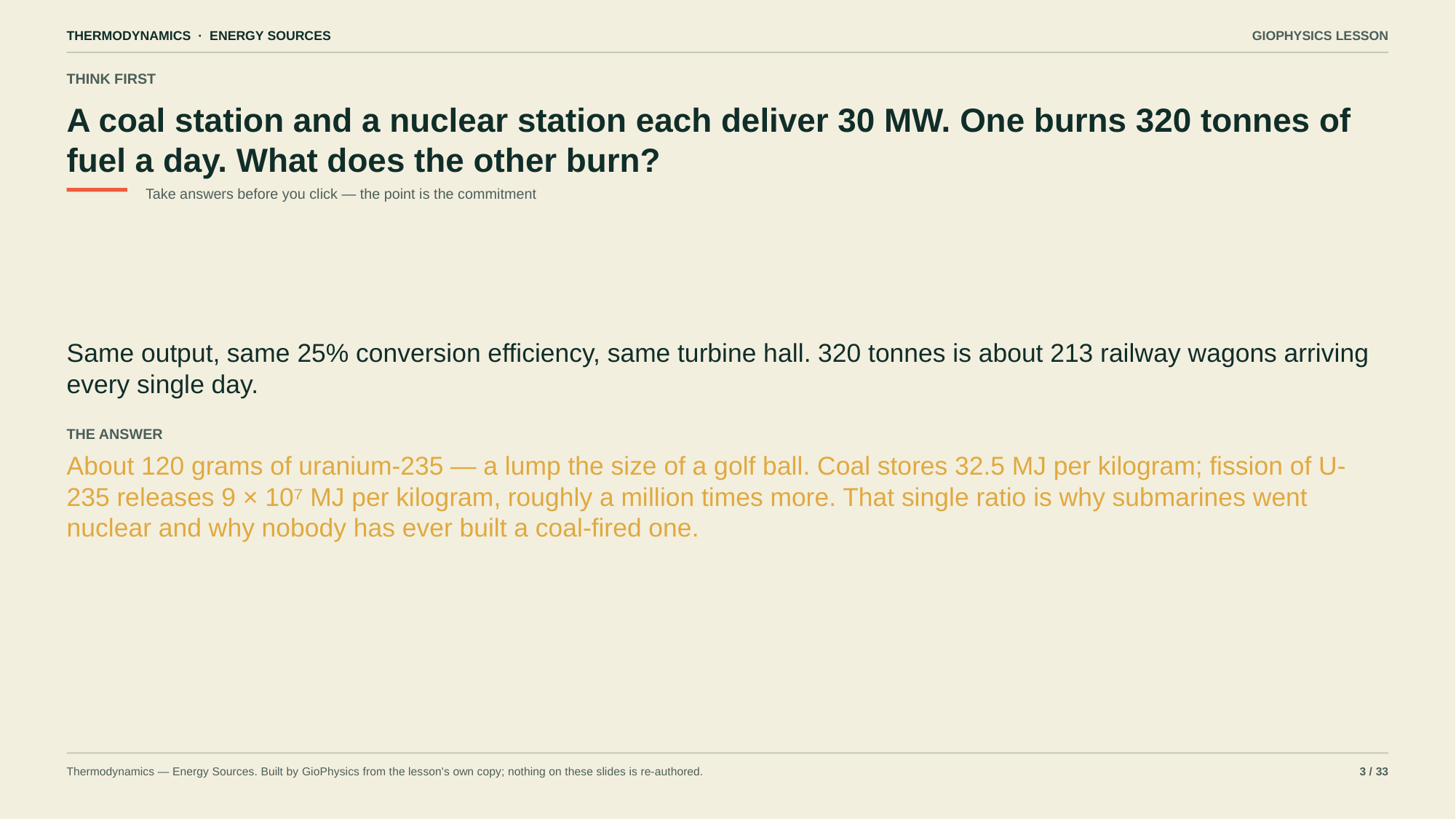

THERMODYNAMICS  ·  ENERGY SOURCES
GIOPHYSICS LESSON

THINK FIRST
A coal station and a nuclear station each deliver 30 MW. One burns 320 tonnes of fuel a day. What does the other burn?
Take answers before you click — the point is the commitment

Same output, same 25% conversion efficiency, same turbine hall. 320 tonnes is about 213 railway wagons arriving every single day.
THE ANSWER
About 120 grams of uranium-235 — a lump the size of a golf ball. Coal stores 32.5 MJ per kilogram; fission of U-235 releases 9 × 10⁷ MJ per kilogram, roughly a million times more. That single ratio is why submarines went nuclear and why nobody has ever built a coal-fired one.

Thermodynamics — Energy Sources. Built by GioPhysics from the lesson's own copy; nothing on these slides is re-authored.
3 / 33